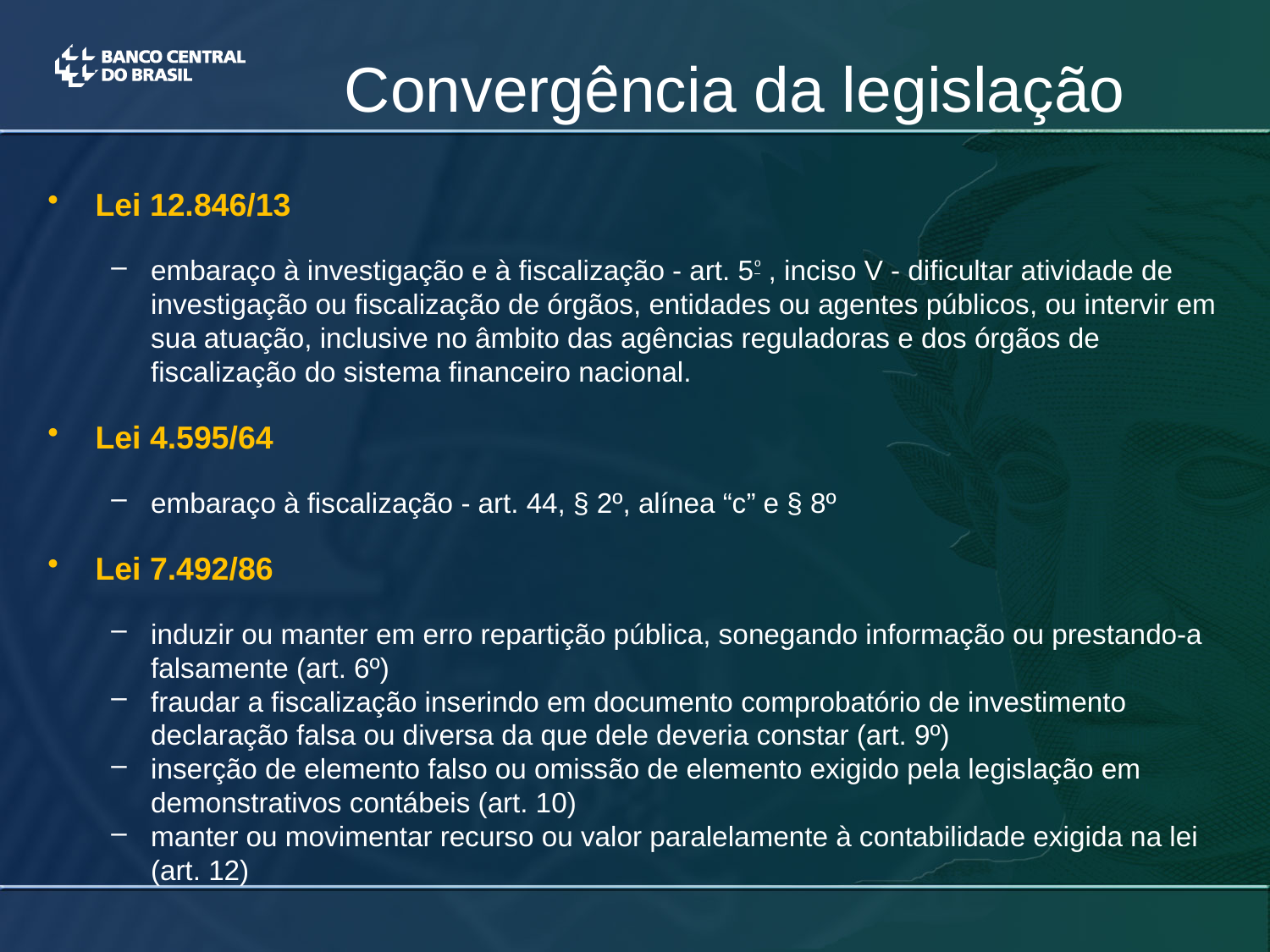

# Convergência da legislação

Lei 12.846/13

embaraço à investigação e à fiscalização - art. 5º , inciso V - dificultar atividade de investigação ou fiscalização de órgãos, entidades ou agentes públicos, ou intervir em sua atuação, inclusive no âmbito das agências reguladoras e dos órgãos de fiscalização do sistema financeiro nacional.

Lei 4.595/64

embaraço à fiscalização - art. 44, § 2º, alínea “c” e § 8º

Lei 7.492/86

induzir ou manter em erro repartição pública, sonegando informação ou prestando-a falsamente (art. 6º)
fraudar a fiscalização inserindo em documento comprobatório de investimento declaração falsa ou diversa da que dele deveria constar (art. 9º)
inserção de elemento falso ou omissão de elemento exigido pela legislação em demonstrativos contábeis (art. 10)
manter ou movimentar recurso ou valor paralelamente à contabilidade exigida na lei (art. 12)